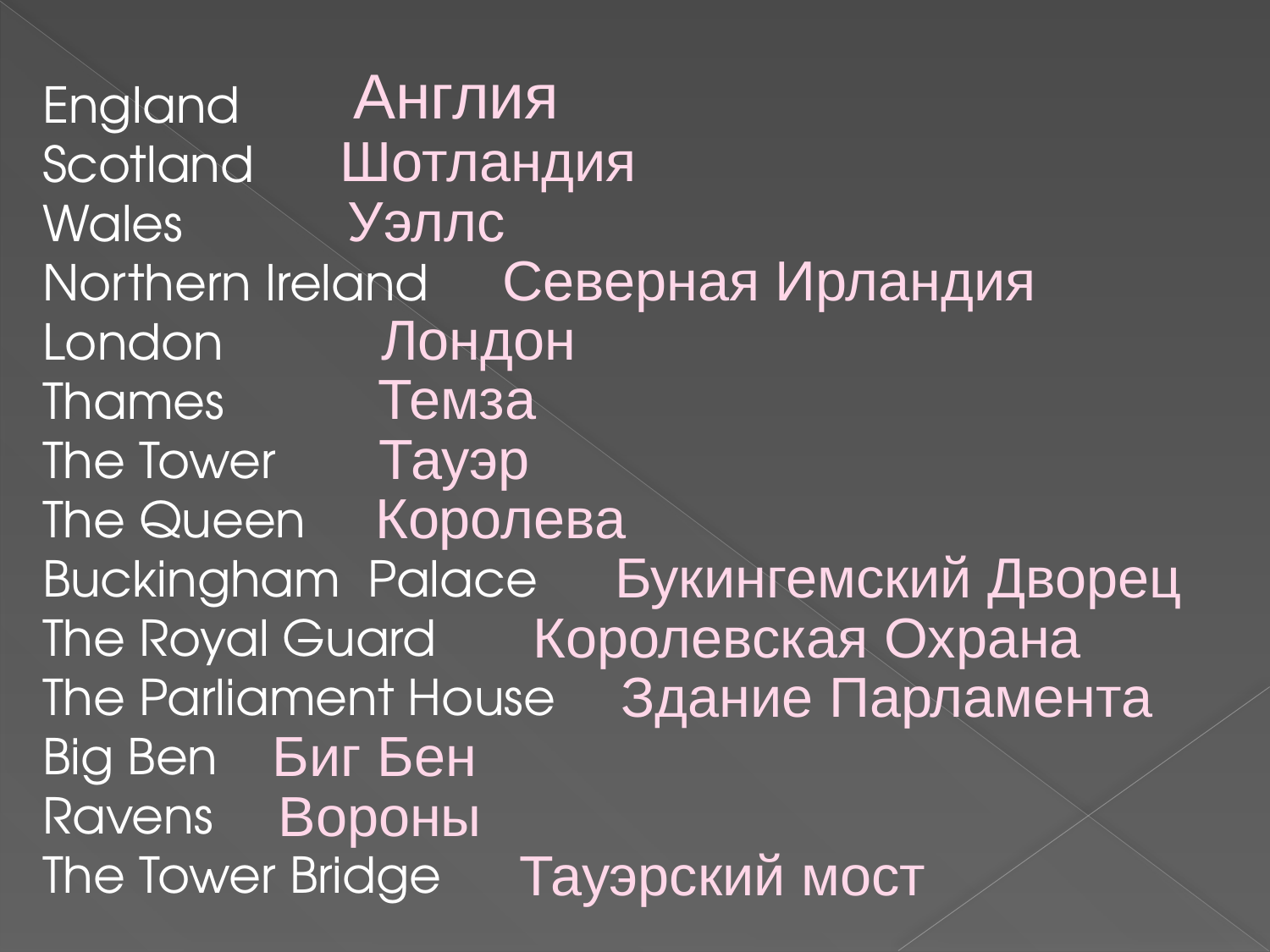

England
Scotland
Wales
Northern Ireland
London
Thames
The Tower
The Queen
Buckingham  Palace
The Royal Guard
The Parliament House
Big Ben
Ravens
The Tower Bridge
Англия
Шотландия
Уэллс
Северная Ирландия
Лондон
Темза
Тауэр
Королева
Букингемский Дворец
Королевская Охрана
Здание Парламента
Биг Бен
Вороны
Тауэрский мост